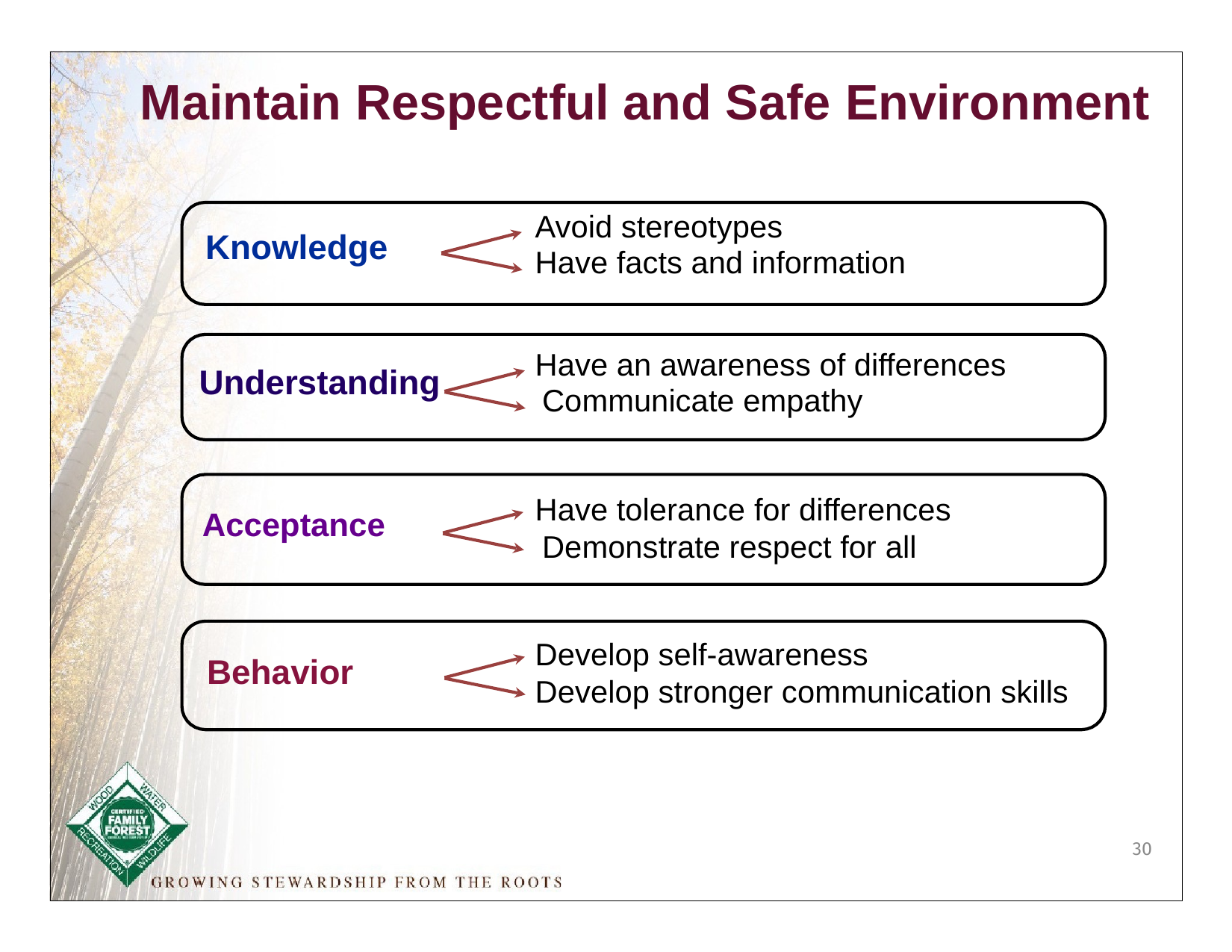

# Maintain Respectful and Safe Environment

Avoid stereotypes
Have facts and information
Knowledge

Have an awareness of differences  Communicate empathy
Understanding

Have tolerance for differences  Demonstrate respect for all
Acceptance

Develop self-awareness
Develop stronger communication skills
Behavior

30